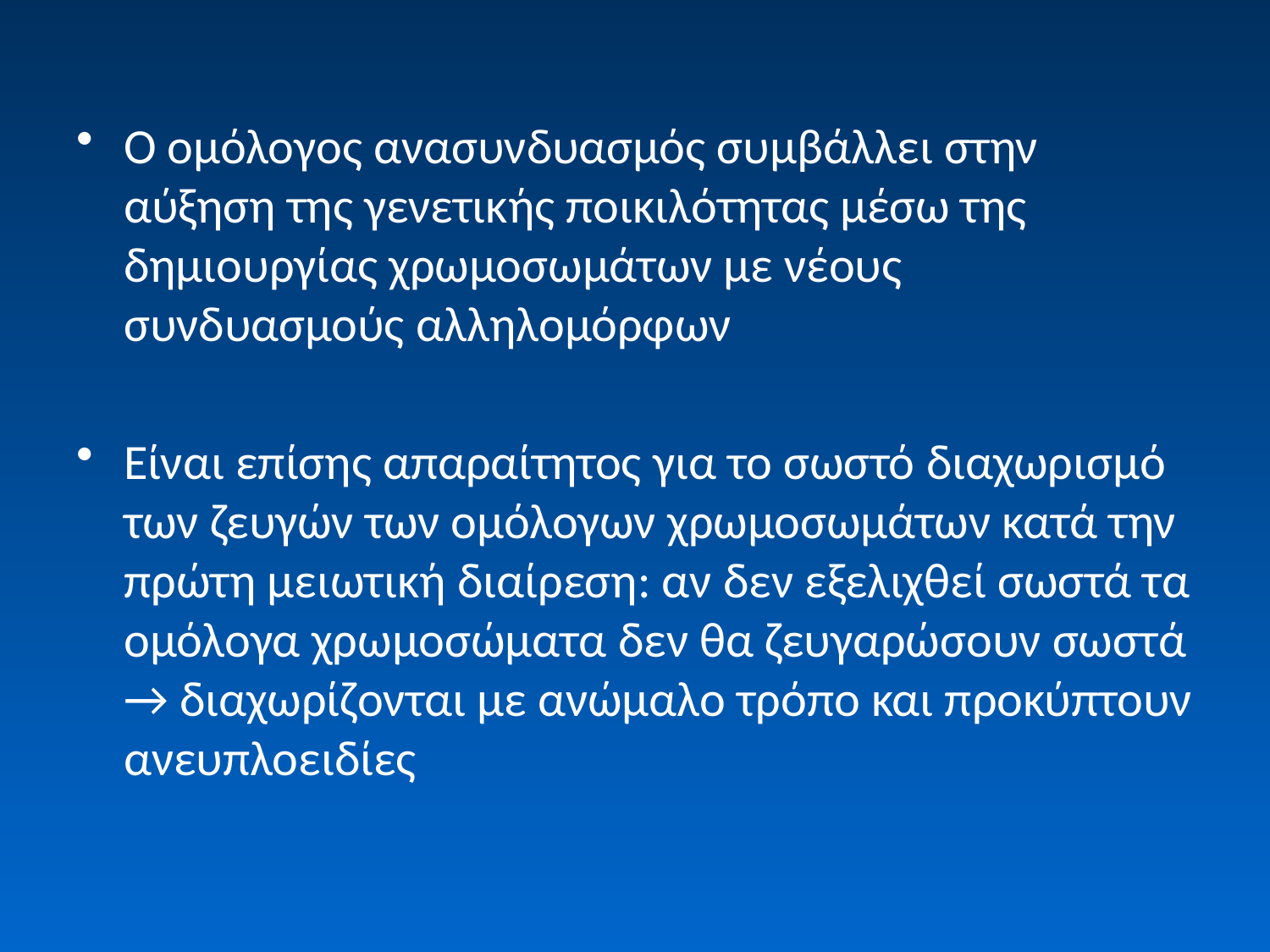

Ο ομόλογος ανασυνδυασμός συμβάλλει στην αύξηση της γενετικής ποικιλότητας μέσω της δημιουργίας χρωμοσωμάτων με νέους συνδυασμούς αλληλομόρφων

Είναι επίσης απαραίτητος για το σωστό διαχωρισμό των ζευγών των ομόλογων χρωμοσωμάτων κατά την πρώτη μειωτική διαίρεση: αν δεν εξελιχθεί σωστά τα ομόλογα χρωμοσώματα δεν θα ζευγαρώσουν σωστά → διαχωρίζονται με ανώμαλο τρόπο και προκύπτουν ανευπλοειδίες